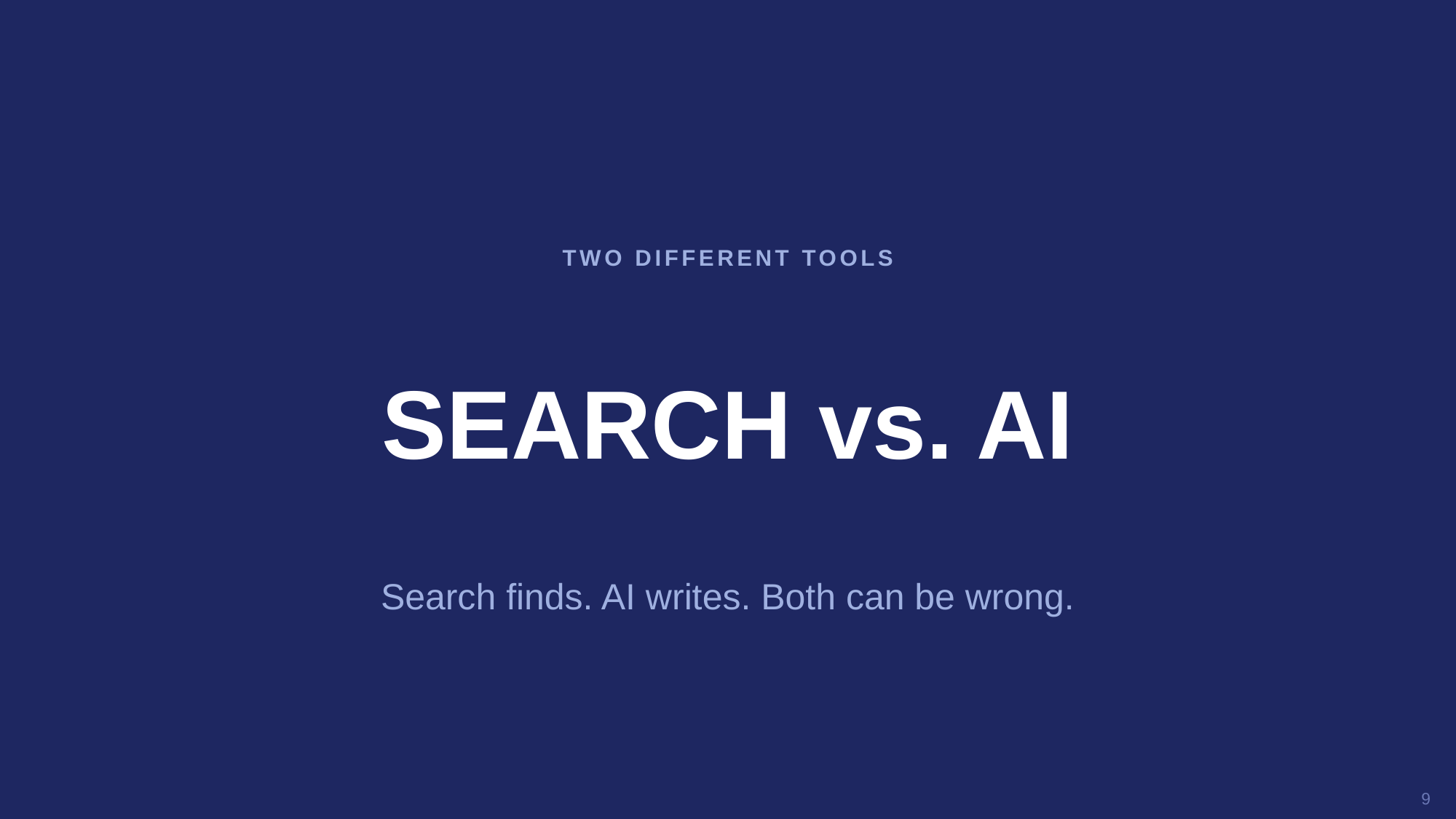

TWO DIFFERENT TOOLS
SEARCH vs. AI
Search finds. AI writes. Both can be wrong.
9